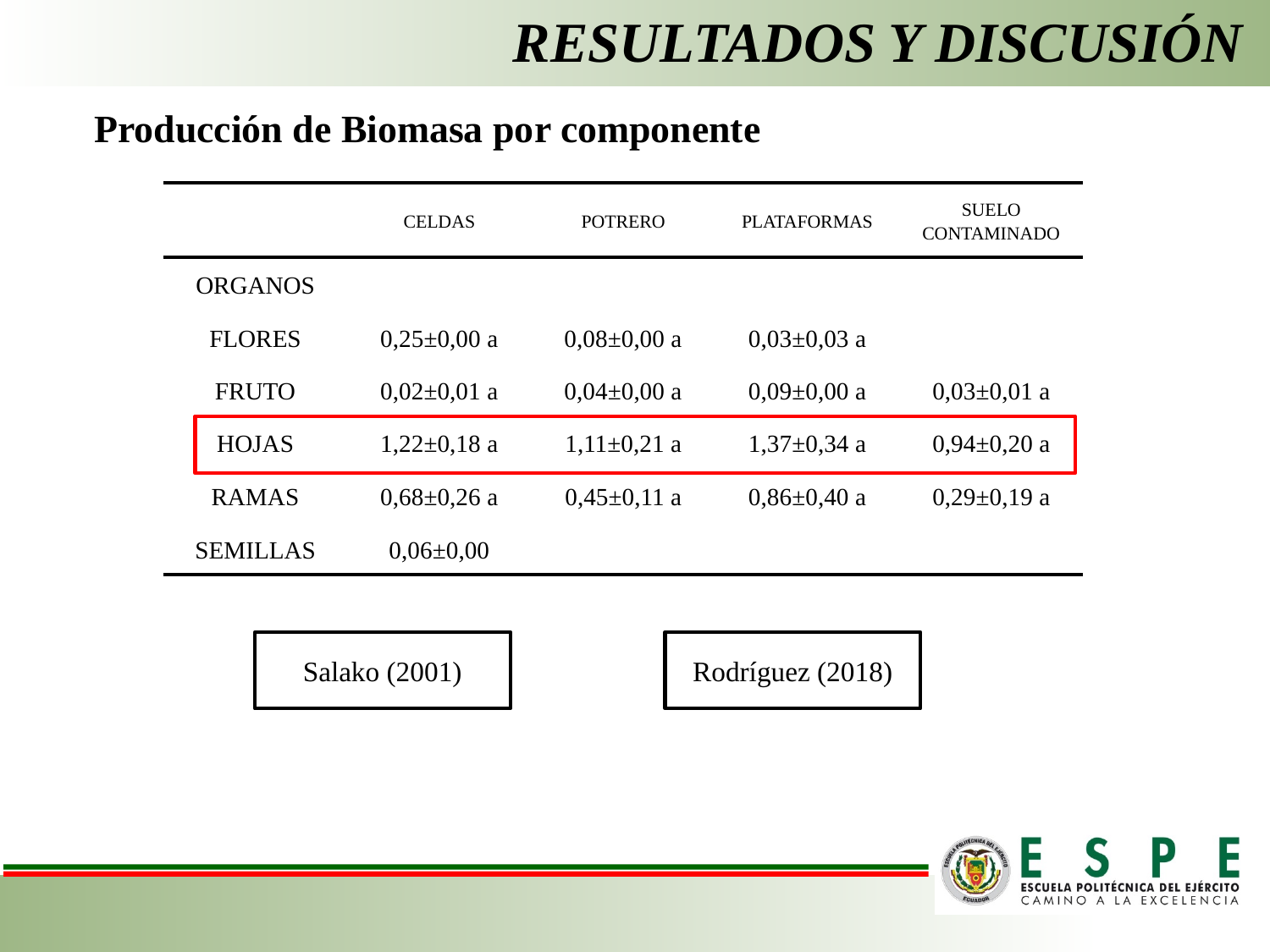

# RESULTADOS Y DISCUSIÓN
Producción de Biomasa por componente
|  | CELDAS | POTRERO | PLATAFORMAS | SUELO CONTAMINADO |
| --- | --- | --- | --- | --- |
| ORGANOS |  |  |  |  |
| --- | --- | --- | --- | --- |
| FLORES | 0,25±0,00 a | 0,08±0,00 a | 0,03±0,03 a |  |
| FRUTO | 0,02±0,01 a | 0,04±0,00 a | 0,09±0,00 a | 0,03±0,01 a |
| HOJAS | 1,22±0,18 a | 1,11±0,21 a | 1,37±0,34 a | 0,94±0,20 a |
| RAMAS | 0,68±0,26 a | 0,45±0,11 a | 0,86±0,40 a | 0,29±0,19 a |
| SEMILLAS | 0,06±0,00 |  |  |  |

Salako (2001)
Rodríguez (2018)